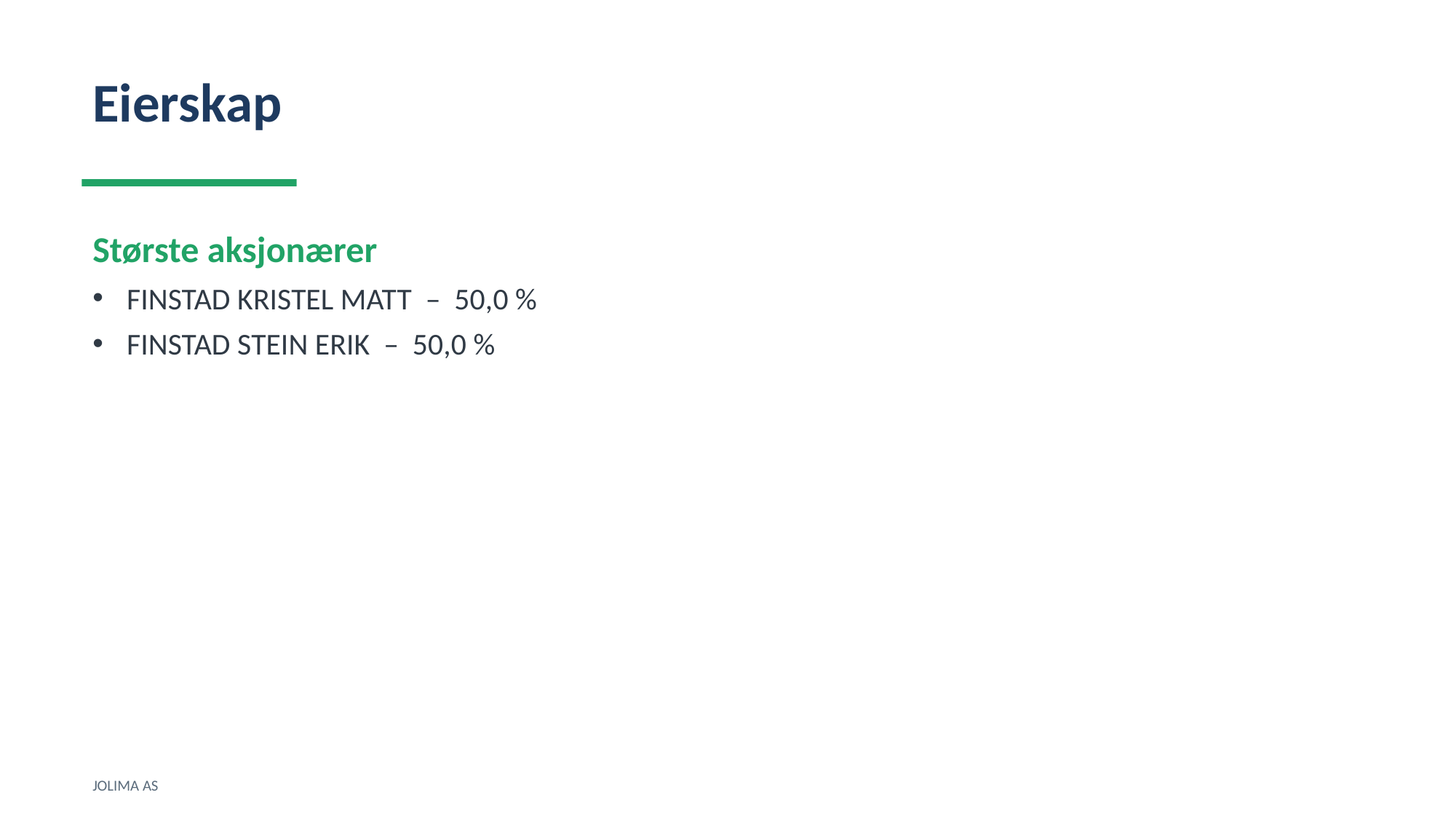

Eierskap

Største aksjonærer
FINSTAD KRISTEL MATT  –  50,0 %
FINSTAD STEIN ERIK  –  50,0 %
JOLIMA AS